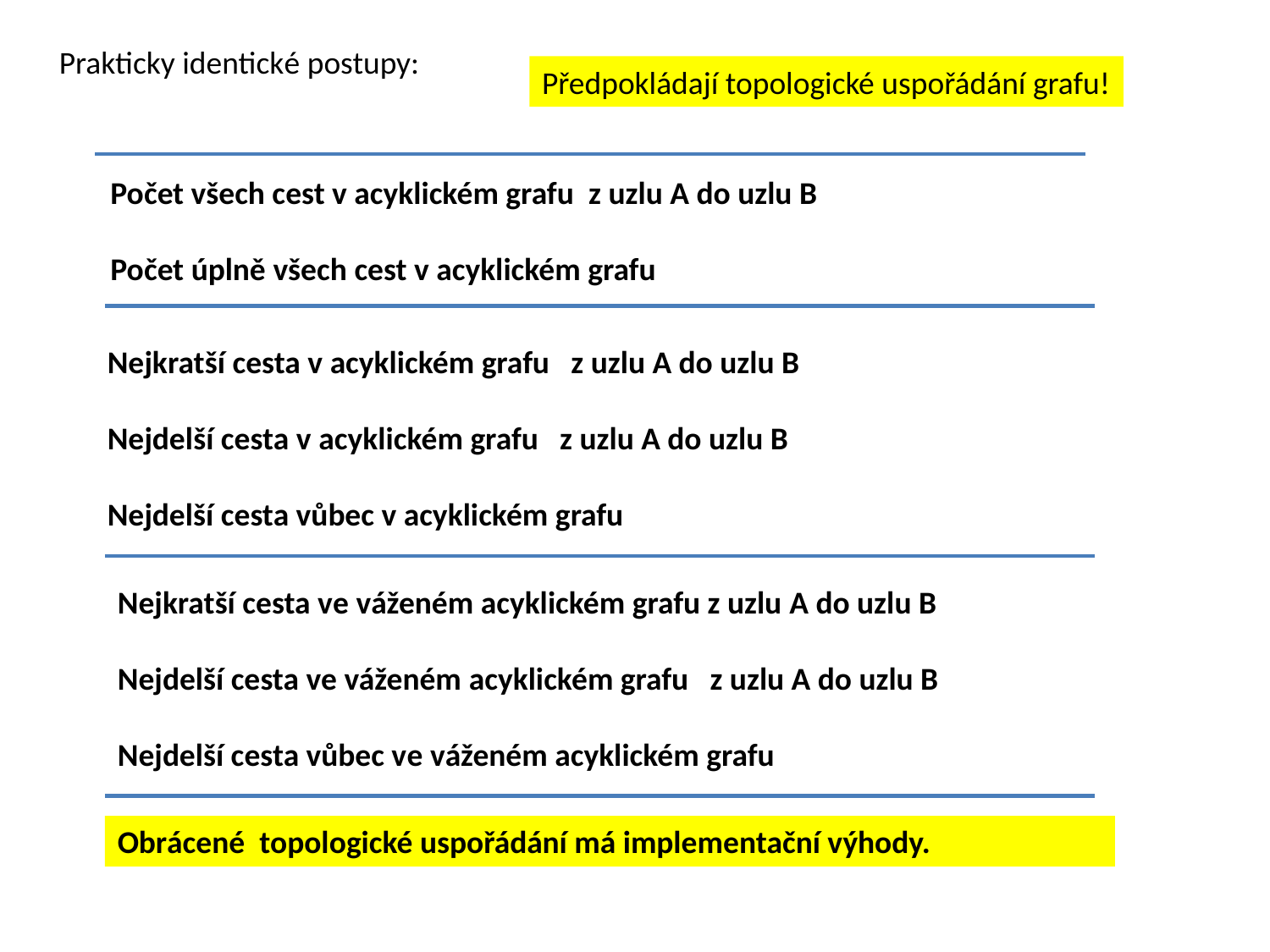

Prakticky identické postupy:
Předpokládají topologické uspořádání grafu!
Počet všech cest v acyklickém grafu  z uzlu A do uzlu B

Počet úplně všech cest v acyklickém grafu
Nejkratší cesta v acyklickém grafu   z uzlu A do uzlu B

Nejdelší cesta v acyklickém grafu   z uzlu A do uzlu B

Nejdelší cesta vůbec v acyklickém grafu
Nejkratší cesta ve váženém acyklickém grafu z uzlu A do uzlu B

Nejdelší cesta ve váženém acyklickém grafu   z uzlu A do uzlu B

Nejdelší cesta vůbec ve váženém acyklickém grafu
Obrácené  topologické uspořádání má implementační výhody.